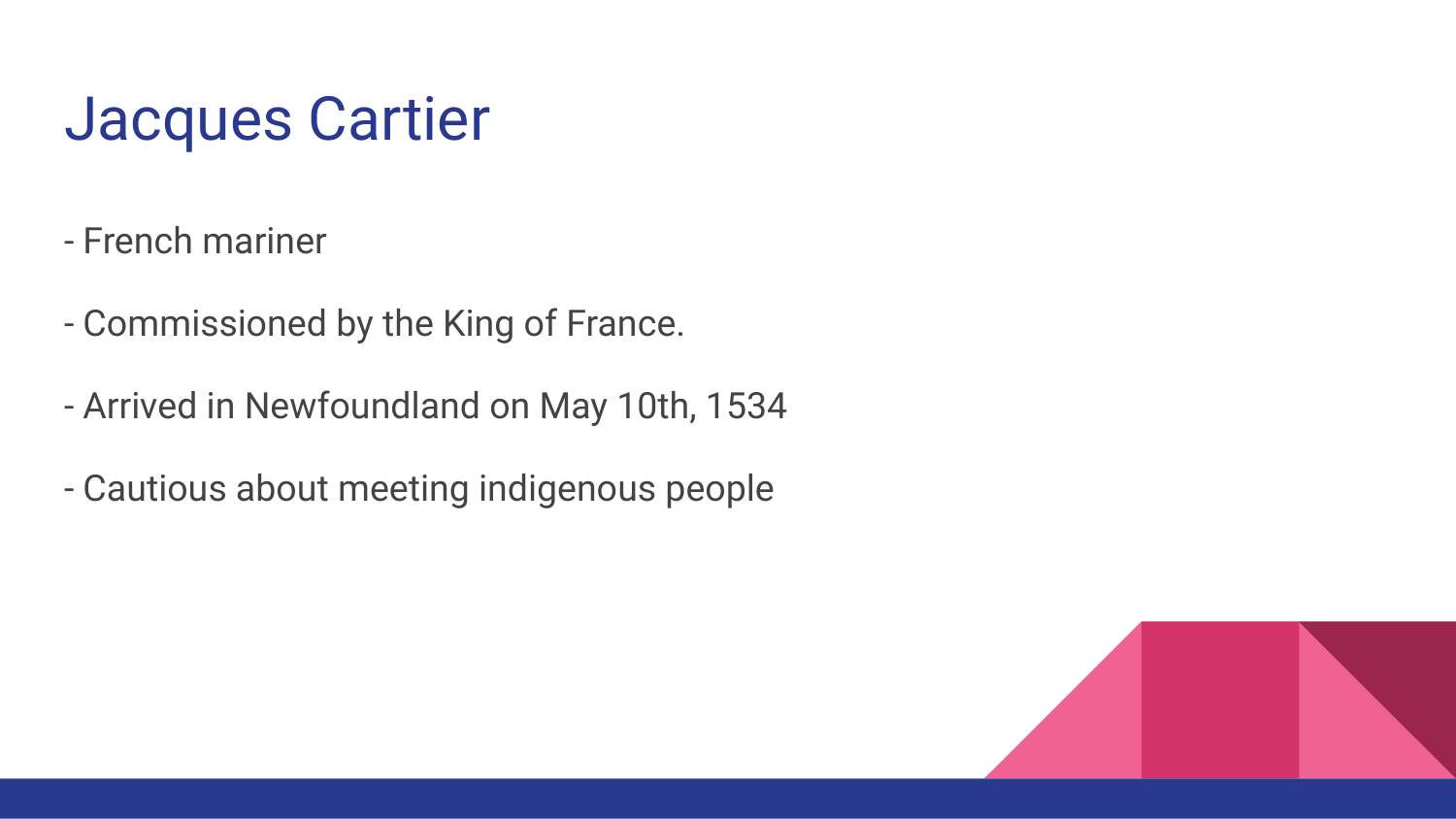

# Jacques Cartier

- French mariner
- Commissioned by the King of France.
- Arrived in Newfoundland on May 10th, 1534
- Cautious about meeting indigenous people